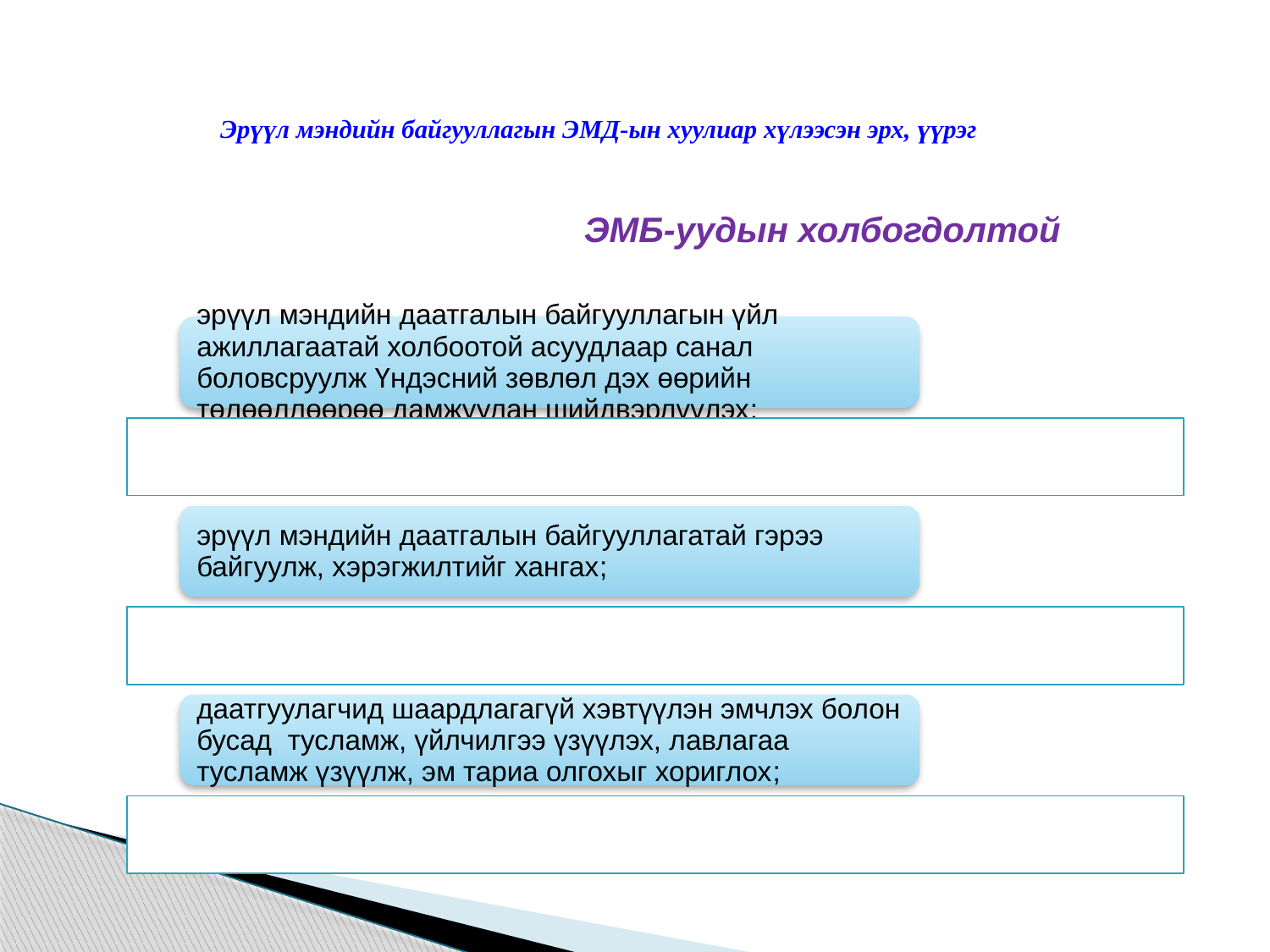

# Эрүүл мэндийн байгууллагын ЭМД-ын хуулиар хүлээсэн эрх, үүрэг
ЭМБ-уудын холбогдолтой
эрүүл мэндийн даатгалын байгууллагын үйл ажиллагаатай холбоотой асуудлаар санал боловсруулж Үндэсний зөвлөл дэх өөрийн төлөөллөөрөө дамжуулан шийдвэрлүүлэх;
эрүүл мэндийн даатгалын байгууллагатай гэрээ байгуулж, хэрэгжилтийг хангах;
даатгуулагчид шаардлагагүй хэвтүүлэн эмчлэх болон бусад  тусламж, үйлчилгээ үзүүлэх, лавлагаа тусламж үзүүлж, эм тариа олгохыг хориглох;